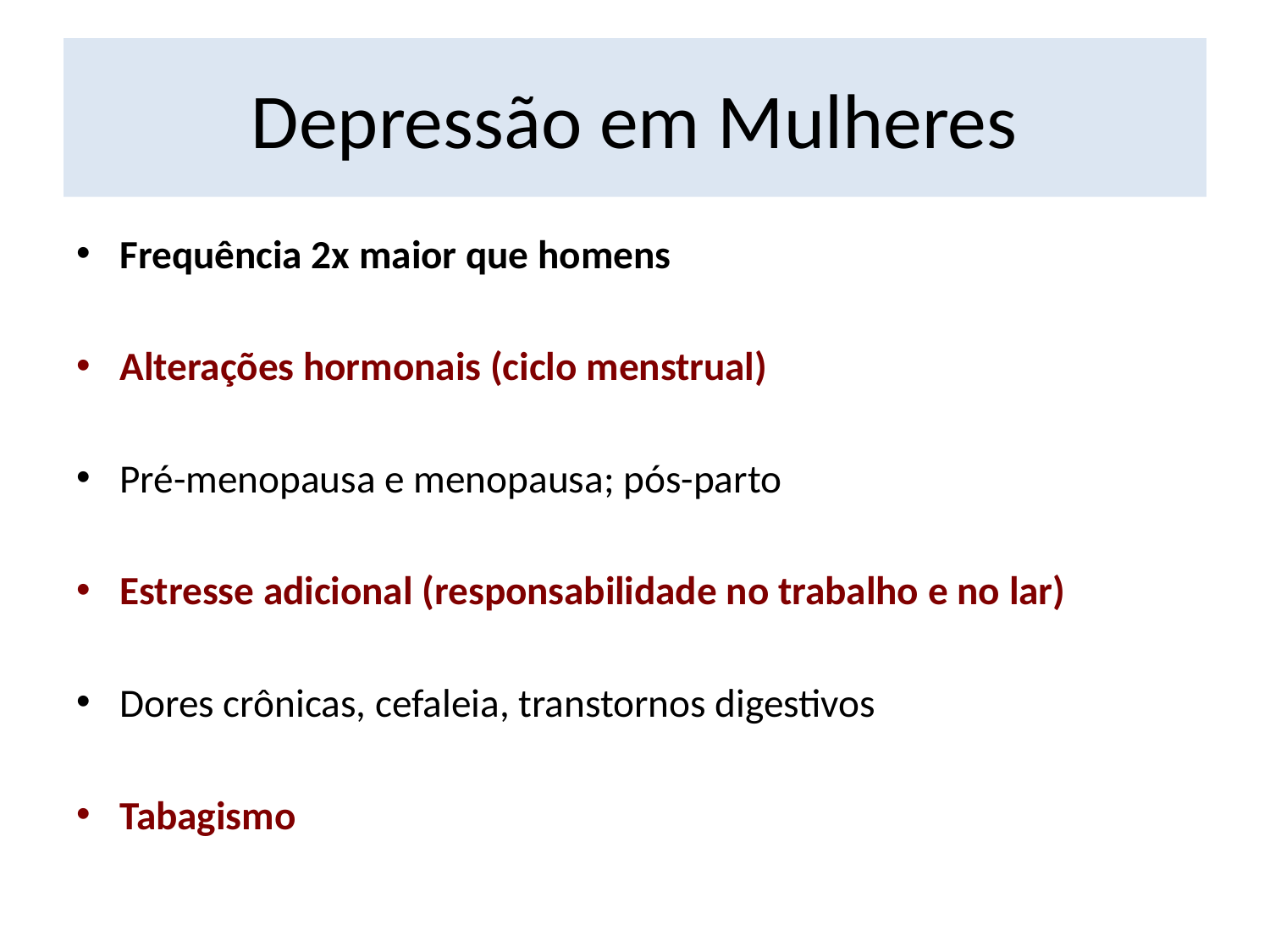

# Depressão em Mulheres
Frequência 2x maior que homens

Alterações hormonais (ciclo menstrual)

Pré-menopausa e menopausa; pós-parto

Estresse adicional (responsabilidade no trabalho e no lar)

Dores crônicas, cefaleia, transtornos digestivos

Tabagismo